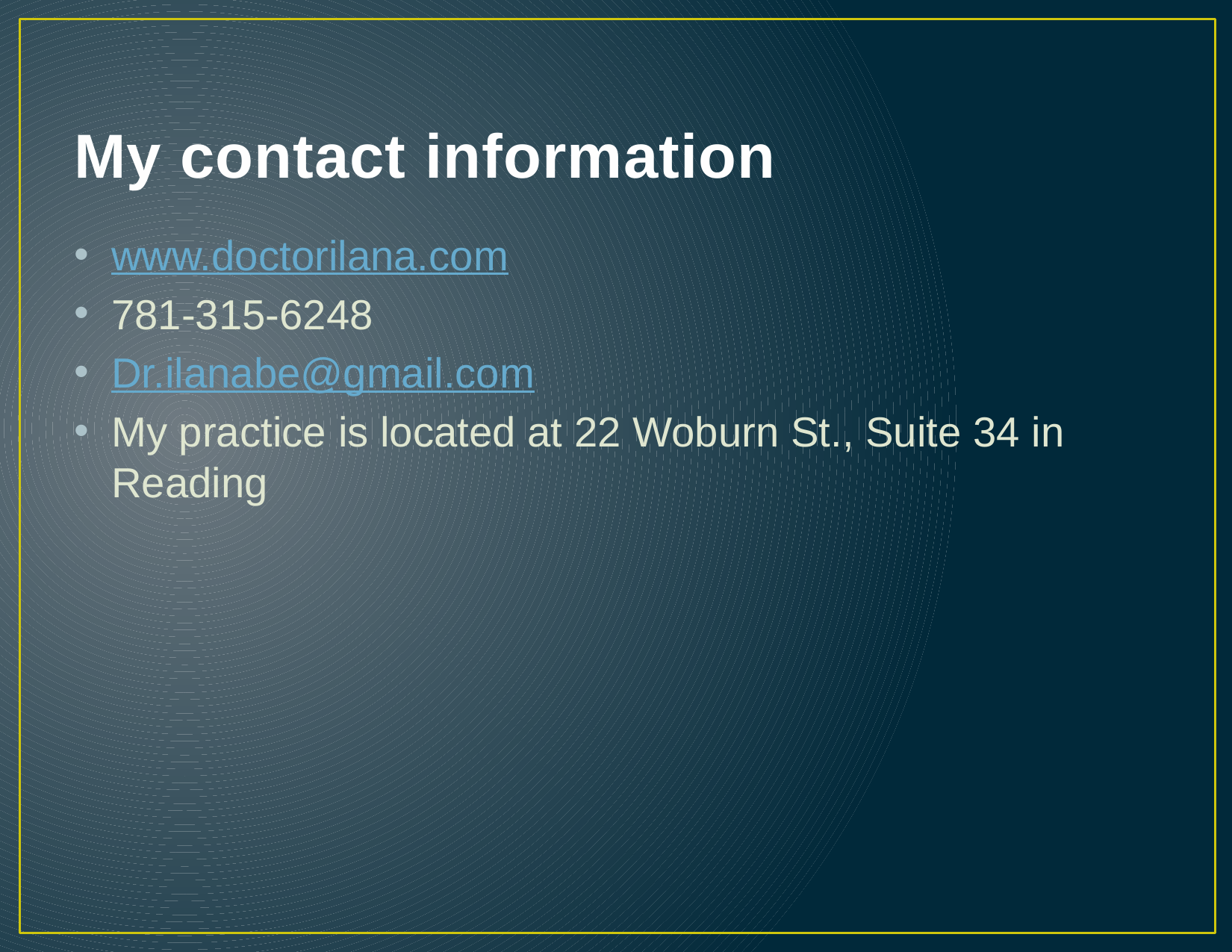

# My contact information
www.doctorilana.com
781-315-6248
Dr.ilanabe@gmail.com
My practice is located at 22 Woburn St., Suite 34 in Reading